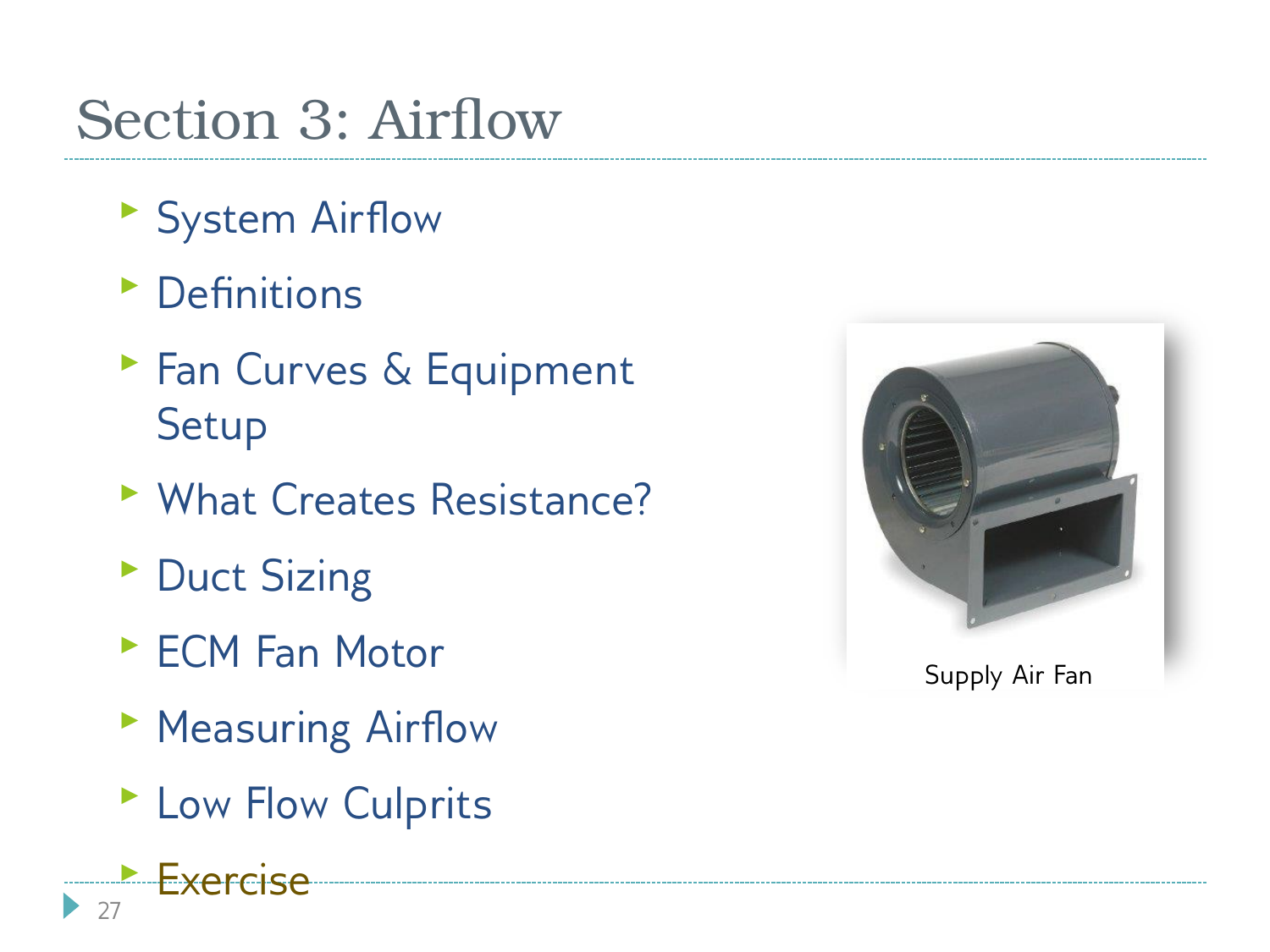

# Section 3: Airflow
System Airflow
Definitions
Fan Curves & Equipment Setup
What Creates Resistance?
Duct Sizing
ECM Fan Motor
Measuring Airflow
Low Flow Culprits
Exercise

Supply Air Fan
27